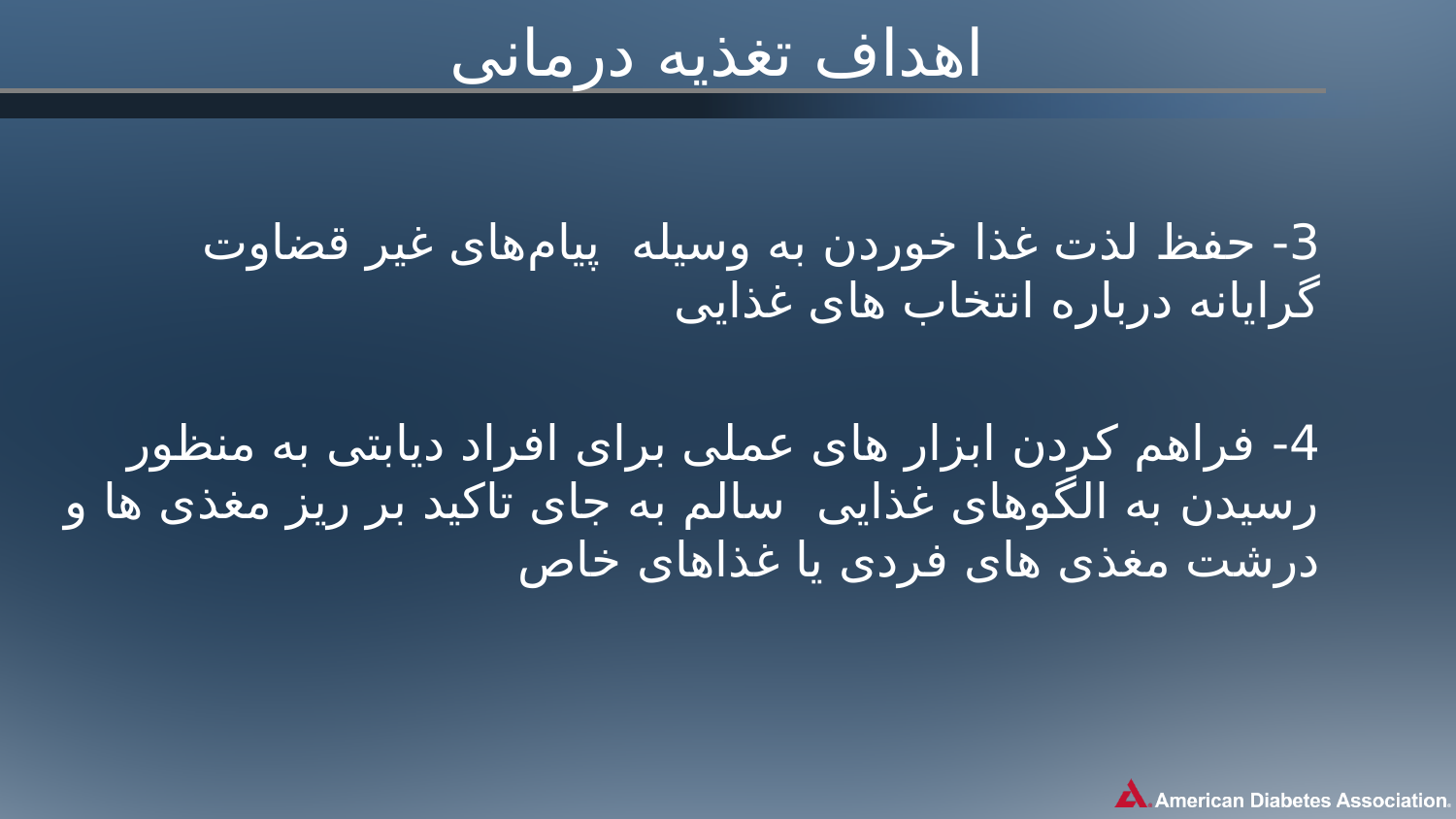

# اهداف تغذیه درمانی
3- حفظ لذت غذا خوردن به وسیله  پیام‌های غیر قضاوت گرایانه درباره انتخاب های غذایی
4- فراهم کردن ابزار های عملی برای افراد دیابتی به منظور  رسیدن به الگوهای غذایی  سالم به جای تاکید بر ریز مغذی ها و درشت مغذی های فردی یا غذاهای‏ خاص